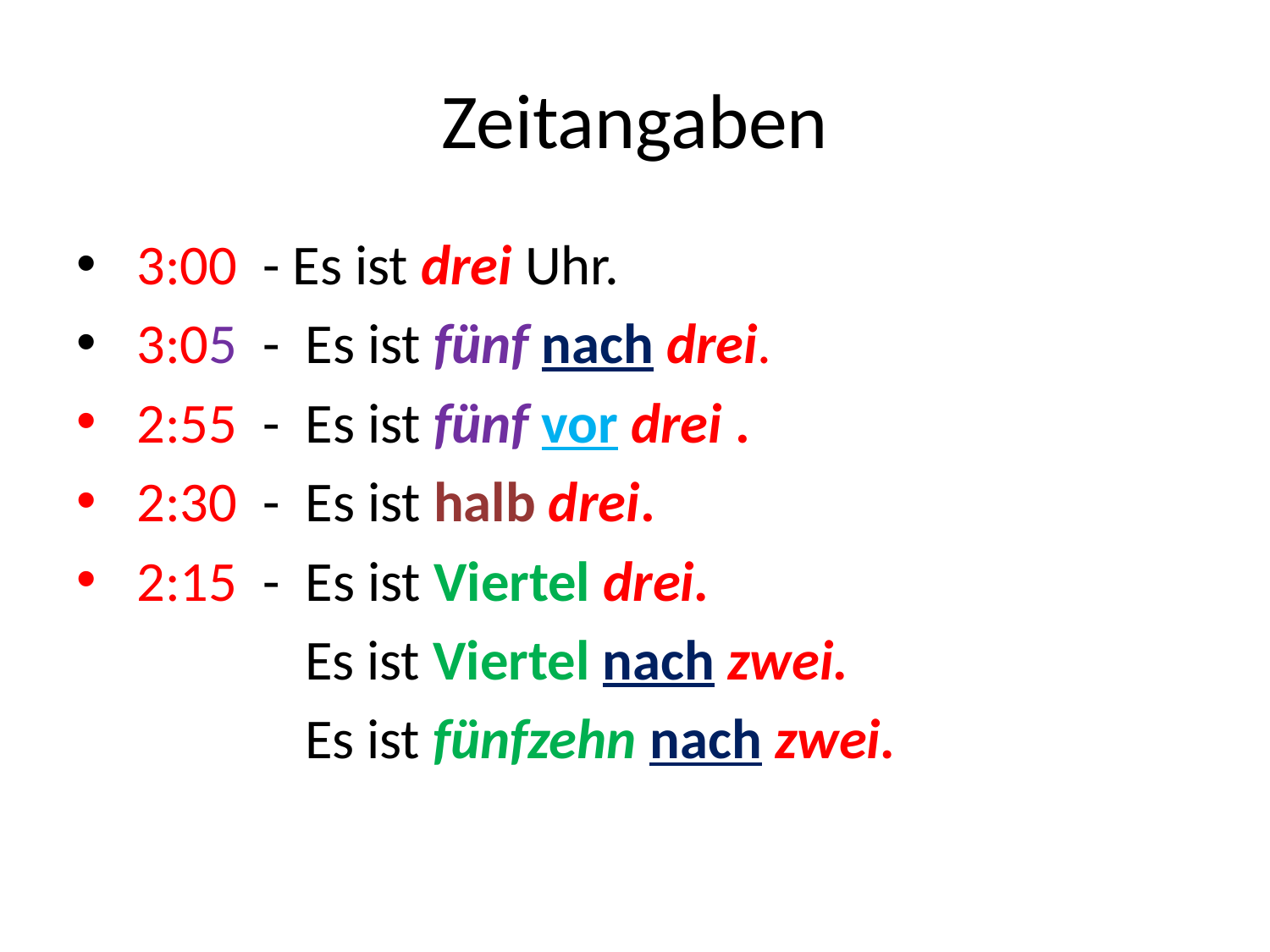

# Zeitangaben
 3:00  - Es ist drei Uhr.
 3:05  -  Es ist fünf nach drei.
 2:55  -  Es ist fünf vor drei .
 2:30  -  Es ist halb drei.
 2:15  -  Es ist Viertel drei.
	        Es ist Viertel nach zwei.
	        Es ist fünfzehn nach zwei.